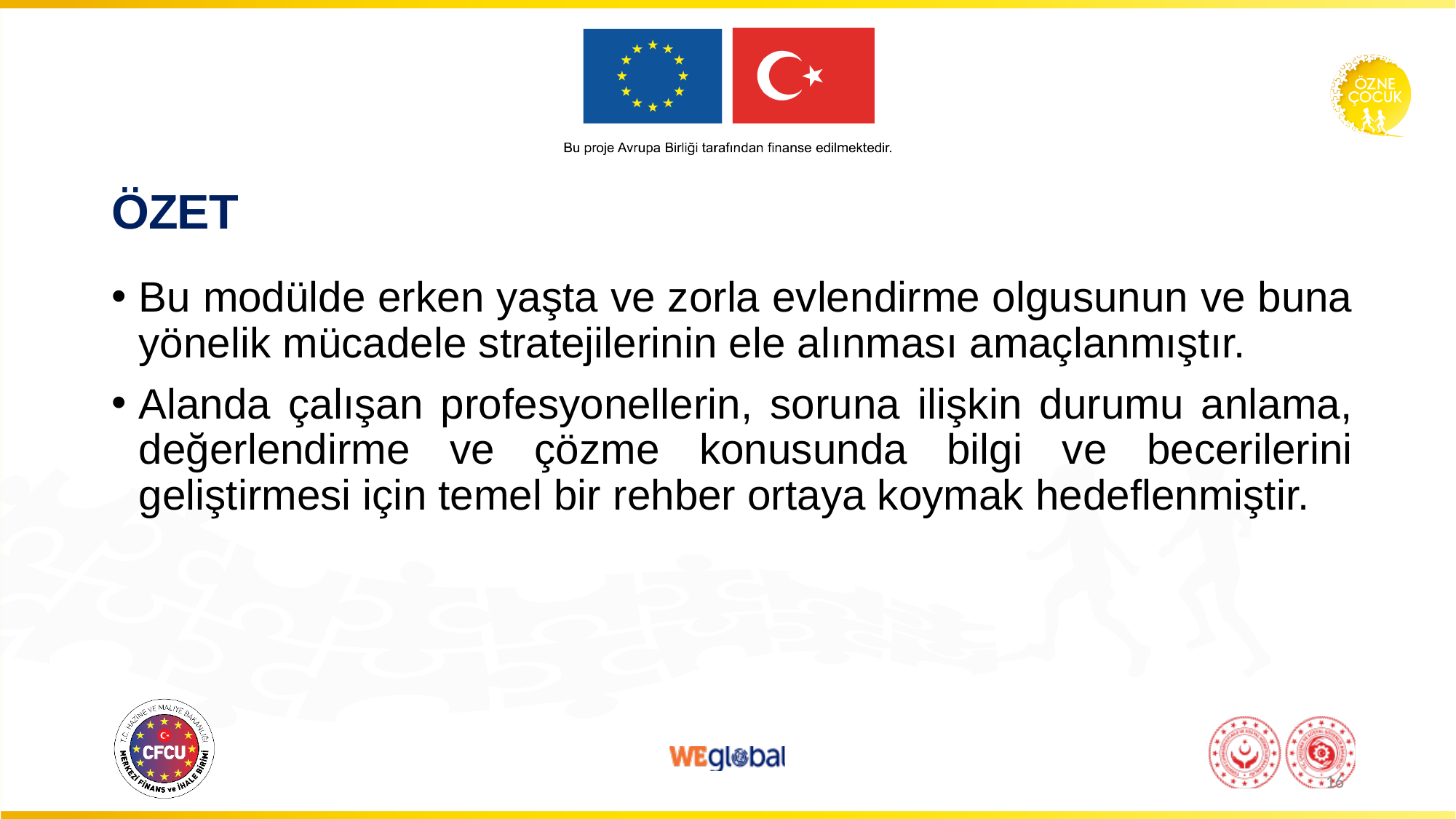

# ÖZET
Bu modülde erken yaşta ve zorla evlendirme olgusunun ve buna yönelik mücadele stratejilerinin ele alınması amaçlanmıştır.
Alanda çalışan profesyonellerin, soruna ilişkin durumu anlama, değerlendirme ve çözme konusunda bilgi ve becerilerini geliştirmesi için temel bir rehber ortaya koymak hedeflenmiştir.
16